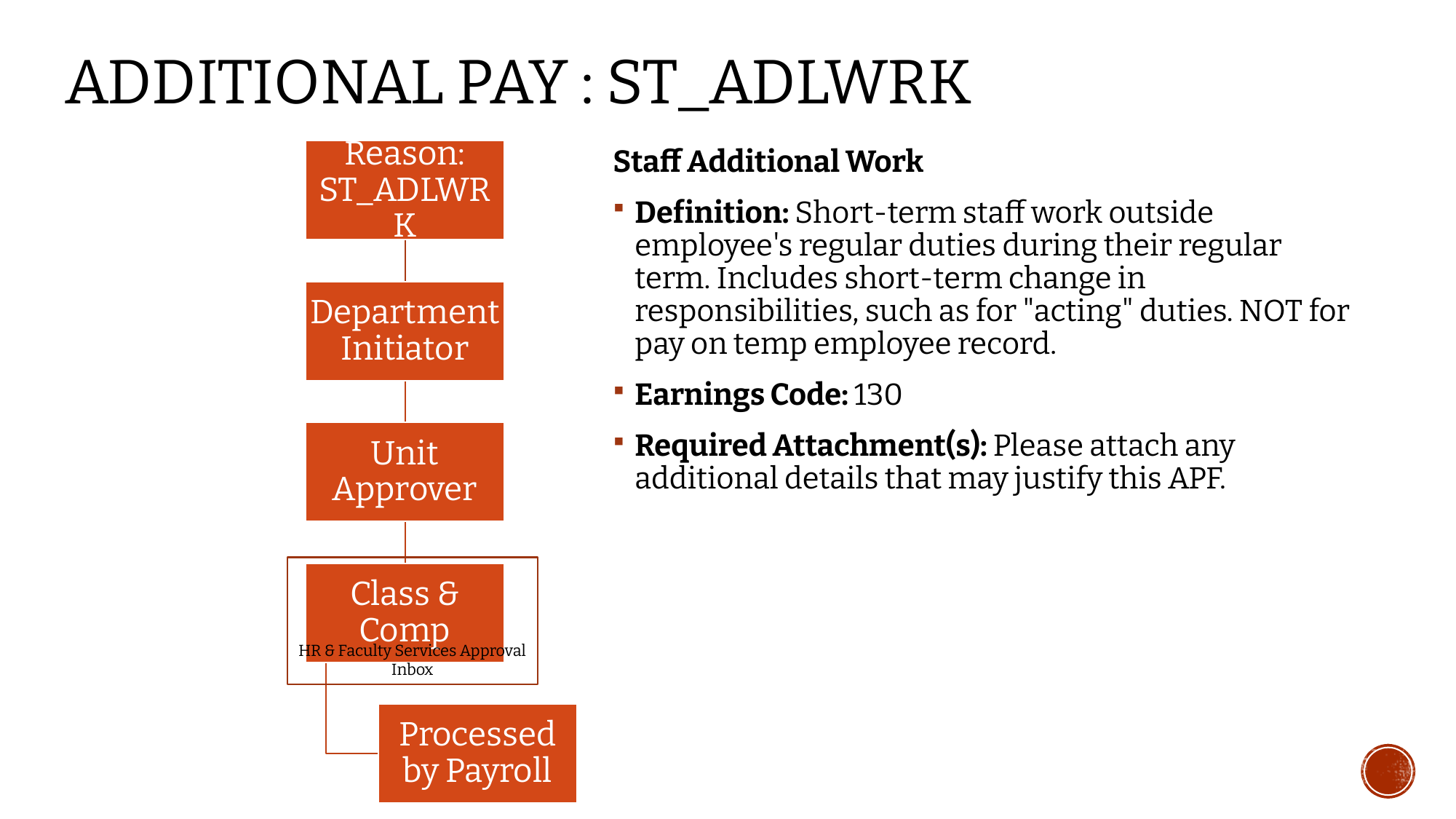

# Additional PaY : St_ADLWRK
Reason: ST_ADLWRK
Department Initiator
Unit Approver
Class & Comp
Processed by Payroll
Staff Additional Work
Definition: Short-term staff work outside employee's regular duties during their regular term. Includes short-term change in responsibilities, such as for "acting" duties. NOT for pay on temp employee record.
Earnings Code: 130
Required Attachment(s): Please attach any additional details that may justify this APF.
HR & Faculty Services Approval Inbox